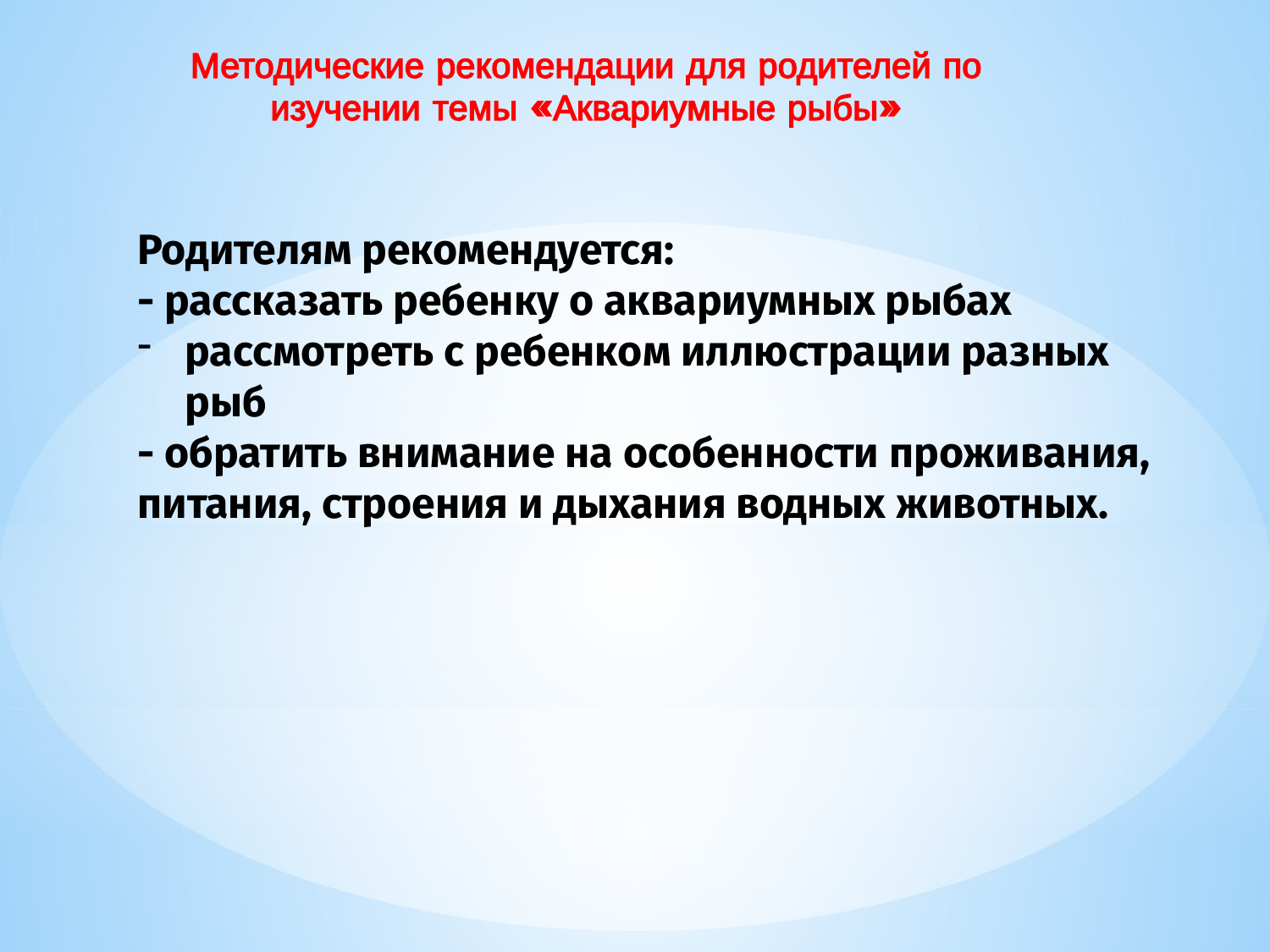

Методические рекомендации для родителей по изучении темы «Аквариумные рыбы»
Родителям рекомендуется:
- рассказать ребенку о аквариумных рыбах
рассмотреть с ребенком иллюстрации разных рыб
- обратить внимание на особенности проживания, питания, строения и дыхания водных животных.